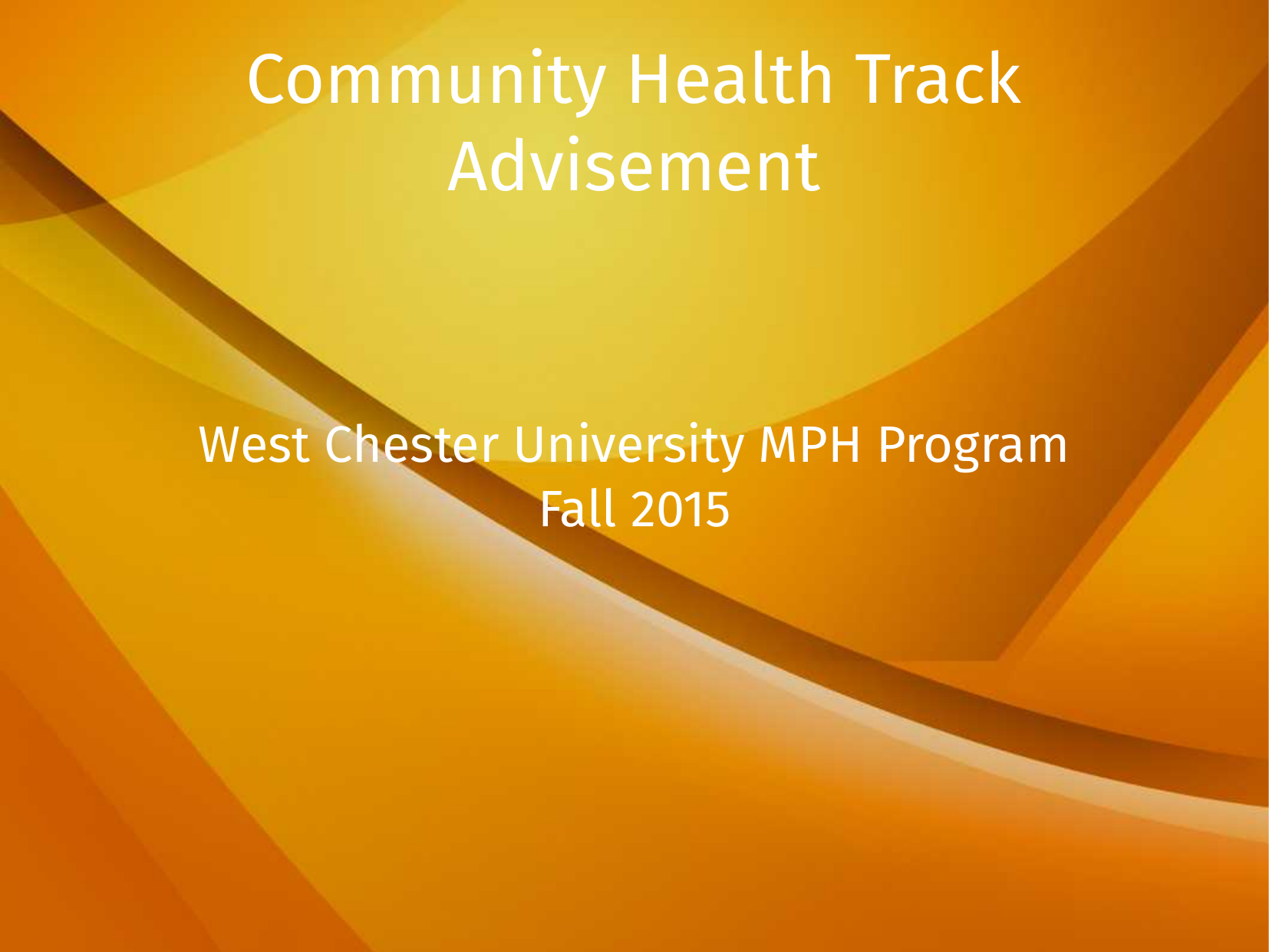

# Community Health Track Advisement
West Chester University MPH Program
Fall 2015